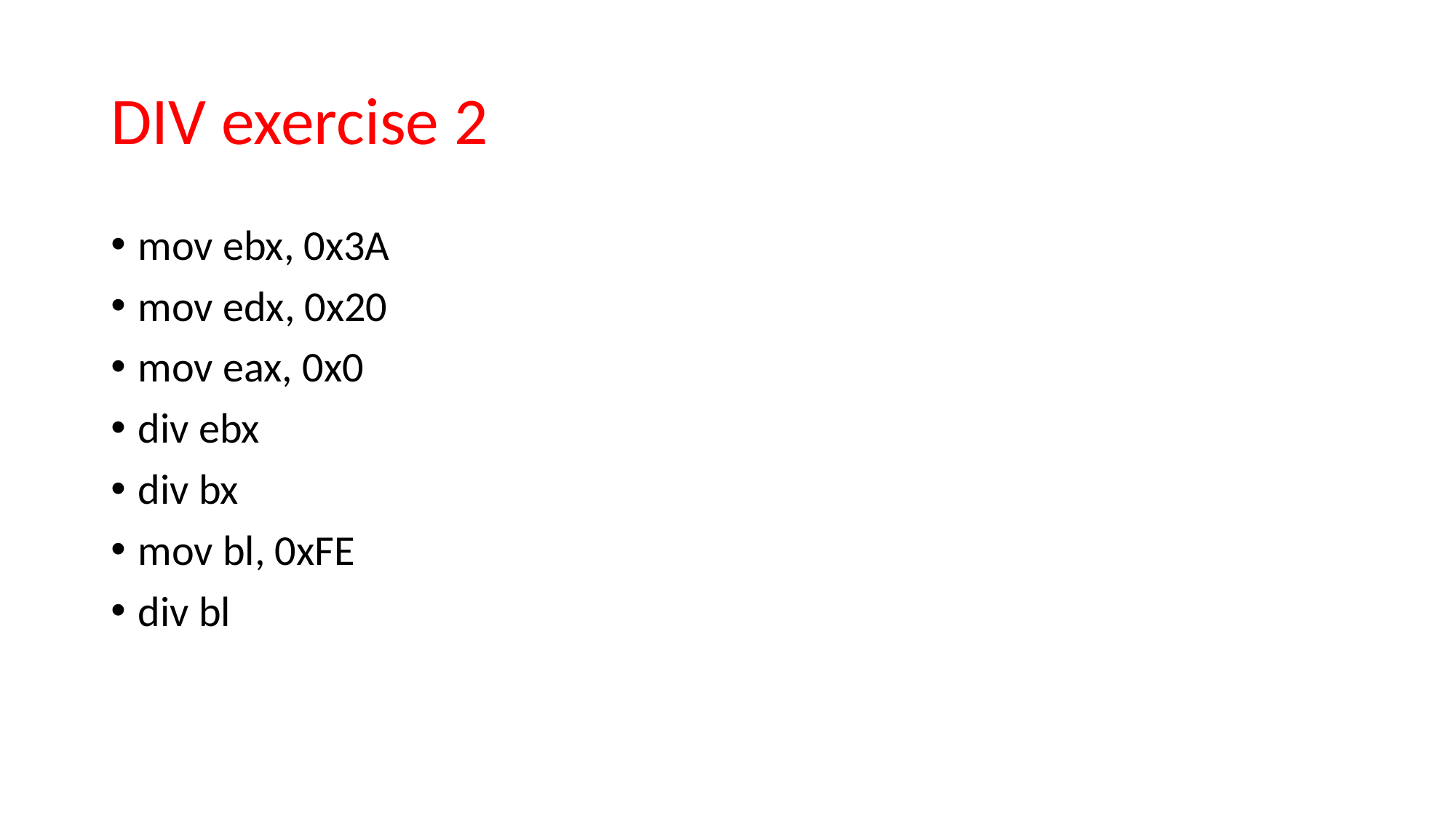

# DIV exercise 2
mov ebx, 0x3A
mov edx, 0x20
mov eax, 0x0
div ebx
div bx
mov bl, 0xFE
div bl